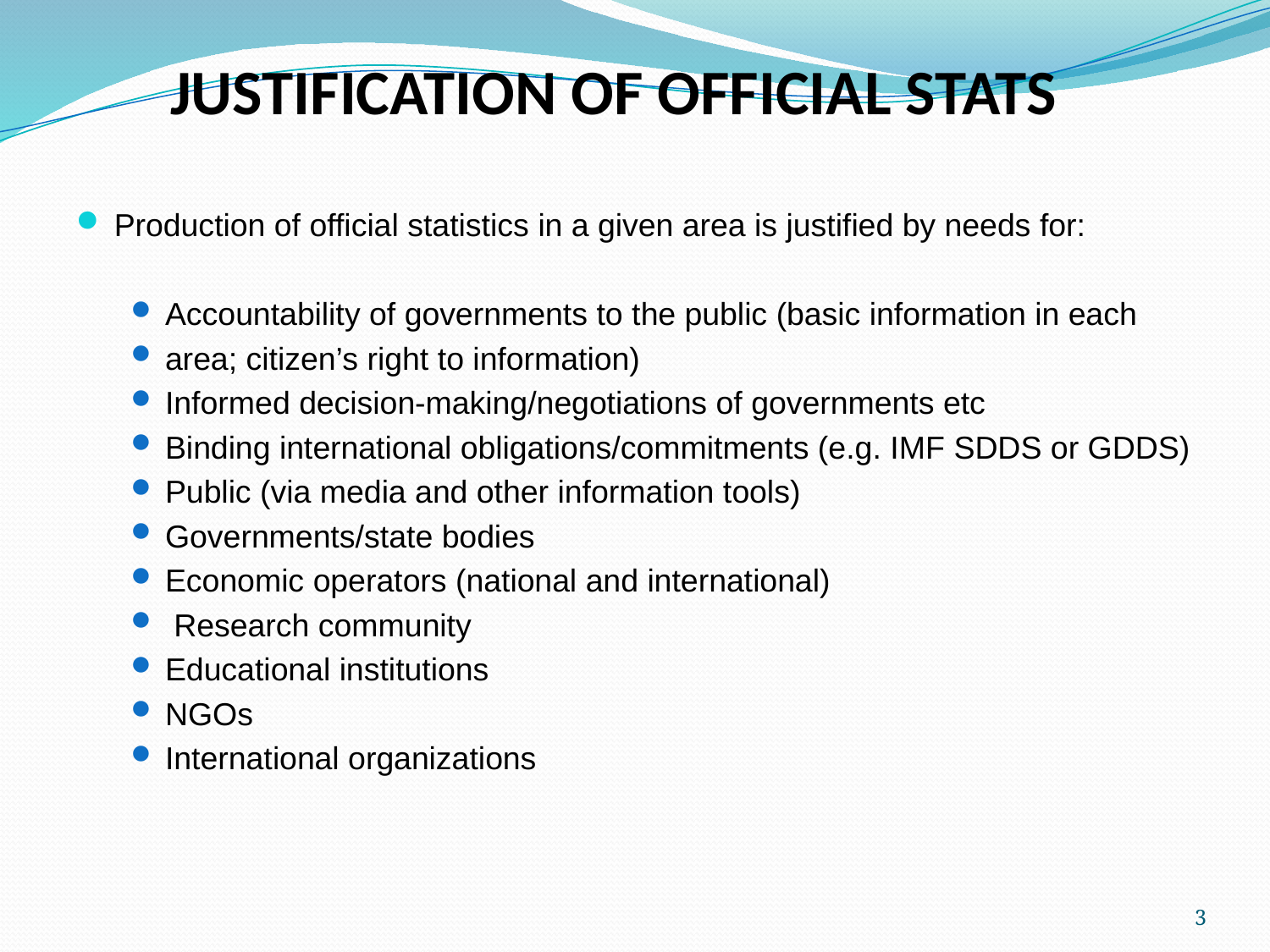

# JUSTIFICATION OF OFFICIAL STATS

Production of official statistics in a given area is justified by needs for:

Accountability of governments to the public (basic information in each
area; citizen’s right to information)
Informed decision-making/negotiations of governments etc
Binding international obligations/commitments (e.g. IMF SDDS or GDDS)
Public (via media and other information tools)
Governments/state bodies
Economic operators (national and international)
 Research community
Educational institutions
NGOs
International organizations
3